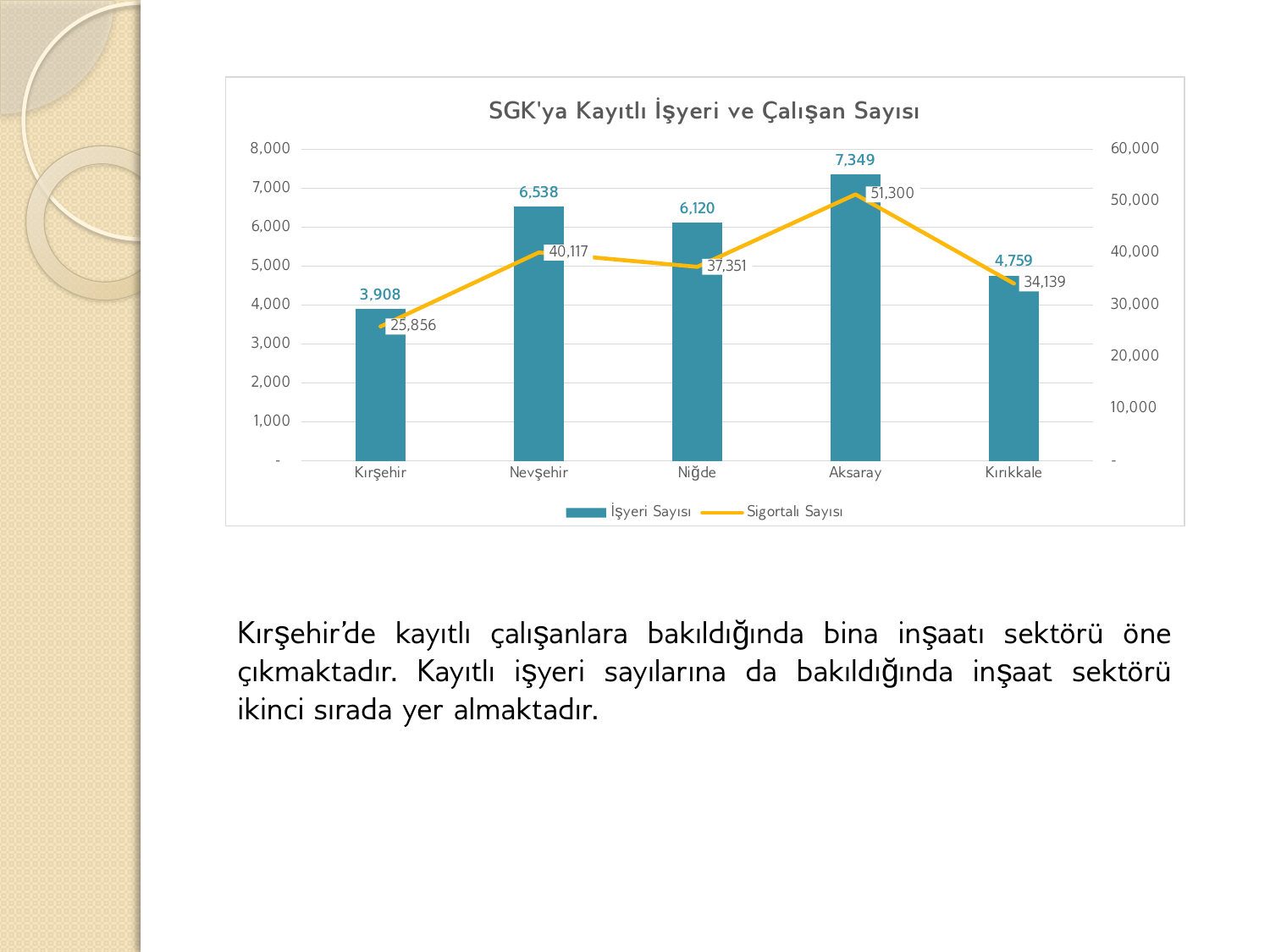

### Chart: SGK'ya Kayıtlı İşyeri ve Çalışan Sayısı

| Category | İşyeri Sayısı | Sigortalı Sayısı |
|---|---|---|
| Kırşehir | 3908.0 | 25856.0 |
| Nevşehir | 6538.0 | 40117.0 |
| Niğde | 6120.0 | 37351.0 |
| Aksaray | 7349.0 | 51300.0 |
| Kırıkkale | 4759.0 | 34139.0 |
Kırşehir’de kayıtlı çalışanlara bakıldığında bina inşaatı sektörü öne çıkmaktadır. Kayıtlı işyeri sayılarına da bakıldığında inşaat sektörü ikinci sırada yer almaktadır.